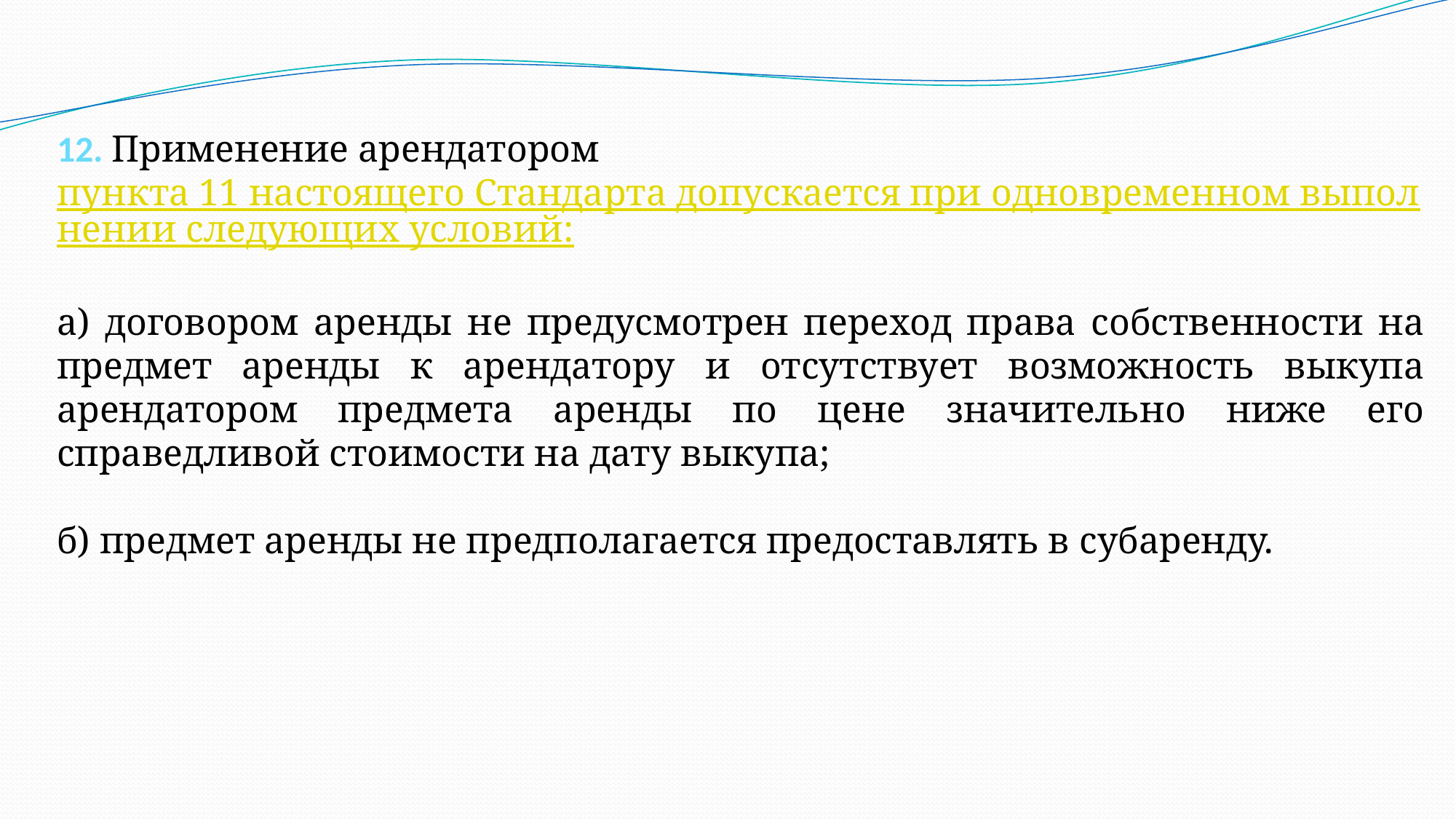

12. Применение арендатором пункта 11 настоящего Стандарта допускается при одновременном выполнении следующих условий:

а) договором аренды не предусмотрен переход права собственности на предмет аренды к арендатору и отсутствует возможность выкупа арендатором предмета аренды по цене значительно ниже его справедливой стоимости на дату выкупа;

б) предмет аренды не предполагается предоставлять в субаренду.